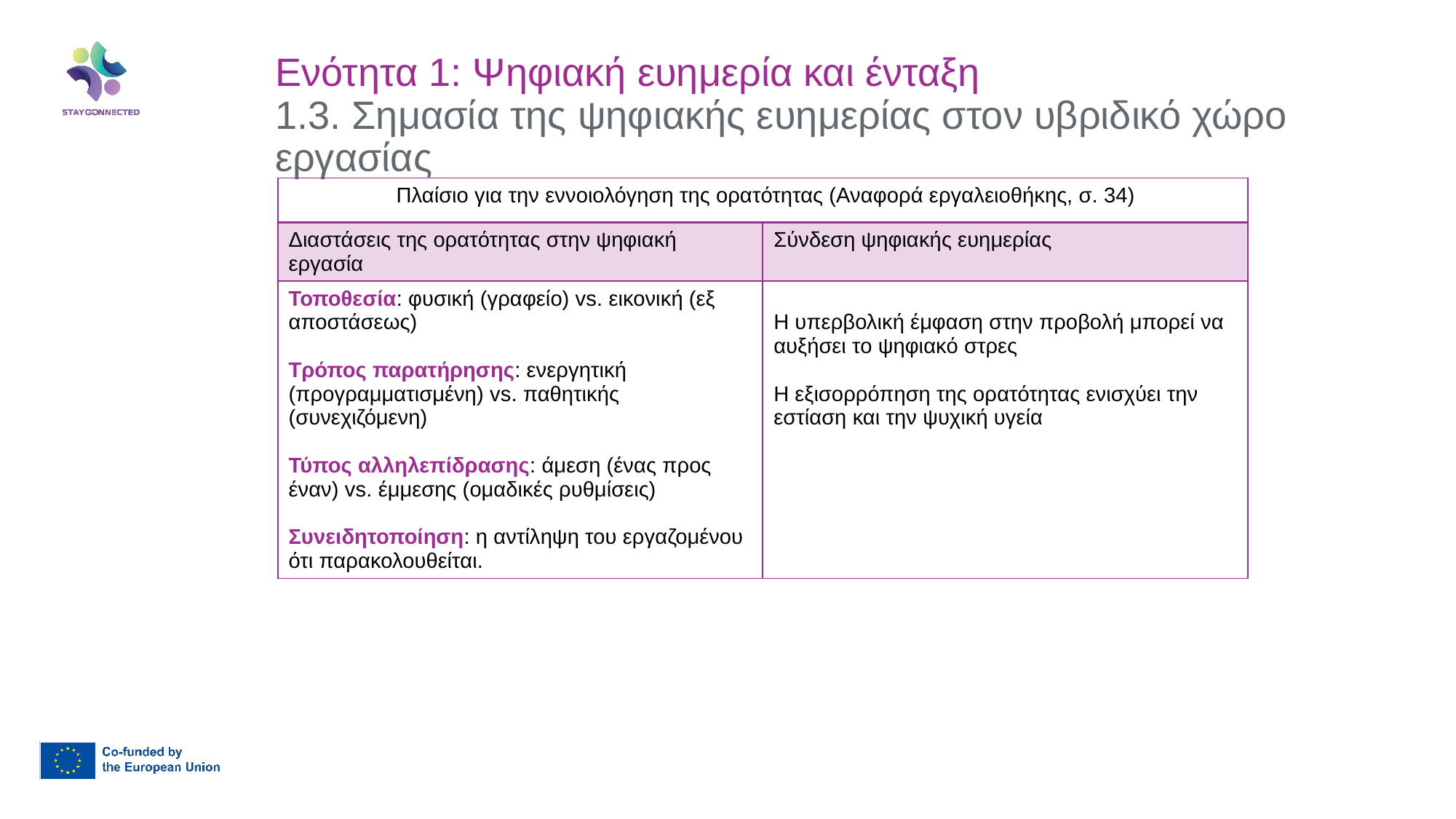

Ενότητα 1: Ψηφιακή ευημερία και ένταξη
1.3. Σημασία της ψηφιακής ευημερίας στον υβριδικό χώρο εργασίας
| Πλαίσιο για την εννοιολόγηση της ορατότητας (Αναφορά εργαλειοθήκης, σ. 34) |  |
| --- | --- |
| Διαστάσεις της ορατότητας στην ψηφιακή εργασία | Σύνδεση ψηφιακής ευημερίας |
| Τοποθεσία: φυσική (γραφείο) vs. εικονική (εξ αποστάσεως) Τρόπος παρατήρησης: ενεργητική (προγραμματισμένη) vs. παθητικής (συνεχιζόμενη) Τύπος αλληλεπίδρασης: άμεση (ένας προς έναν) vs. έμμεσης (ομαδικές ρυθμίσεις) Συνειδητοποίηση: η αντίληψη του εργαζομένου ότι παρακολουθείται. | Η υπερβολική έμφαση στην προβολή μπορεί να αυξήσει το ψηφιακό στρες Η εξισορρόπηση της ορατότητας ενισχύει την εστίαση και την ψυχική υγεία |